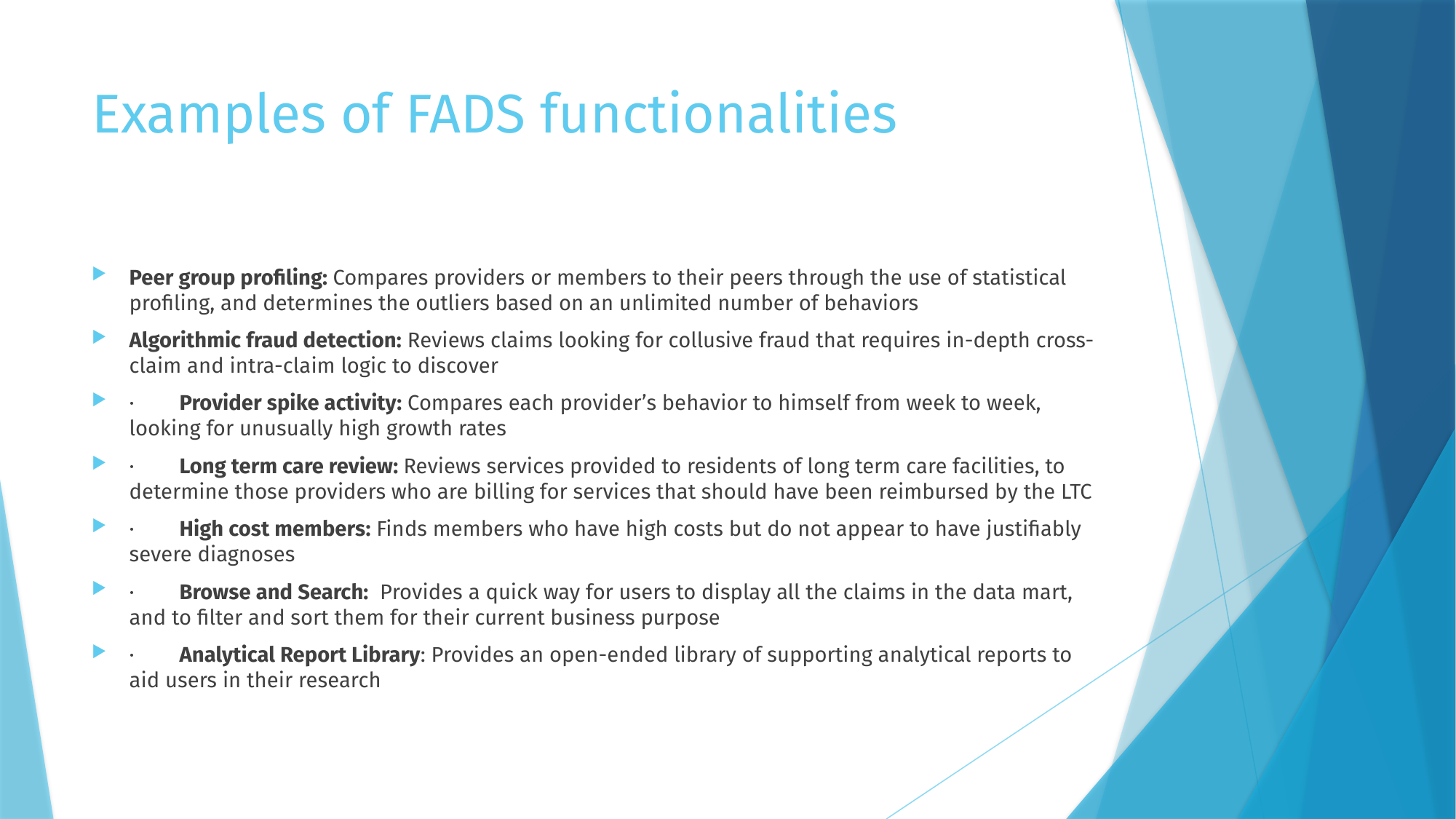

# Examples of FADS functionalities
Peer group profiling: Compares providers or members to their peers through the use of statistical profiling, and determines the outliers based on an unlimited number of behaviors
Algorithmic fraud detection: Reviews claims looking for collusive fraud that requires in-depth cross-claim and intra-claim logic to discover
·        Provider spike activity: Compares each provider’s behavior to himself from week to week, looking for unusually high growth rates
·        Long term care review: Reviews services provided to residents of long term care facilities, to determine those providers who are billing for services that should have been reimbursed by the LTC
·        High cost members: Finds members who have high costs but do not appear to have justifiably severe diagnoses
·        Browse and Search:  Provides a quick way for users to display all the claims in the data mart, and to filter and sort them for their current business purpose
·        Analytical Report Library: Provides an open-ended library of supporting analytical reports to aid users in their research